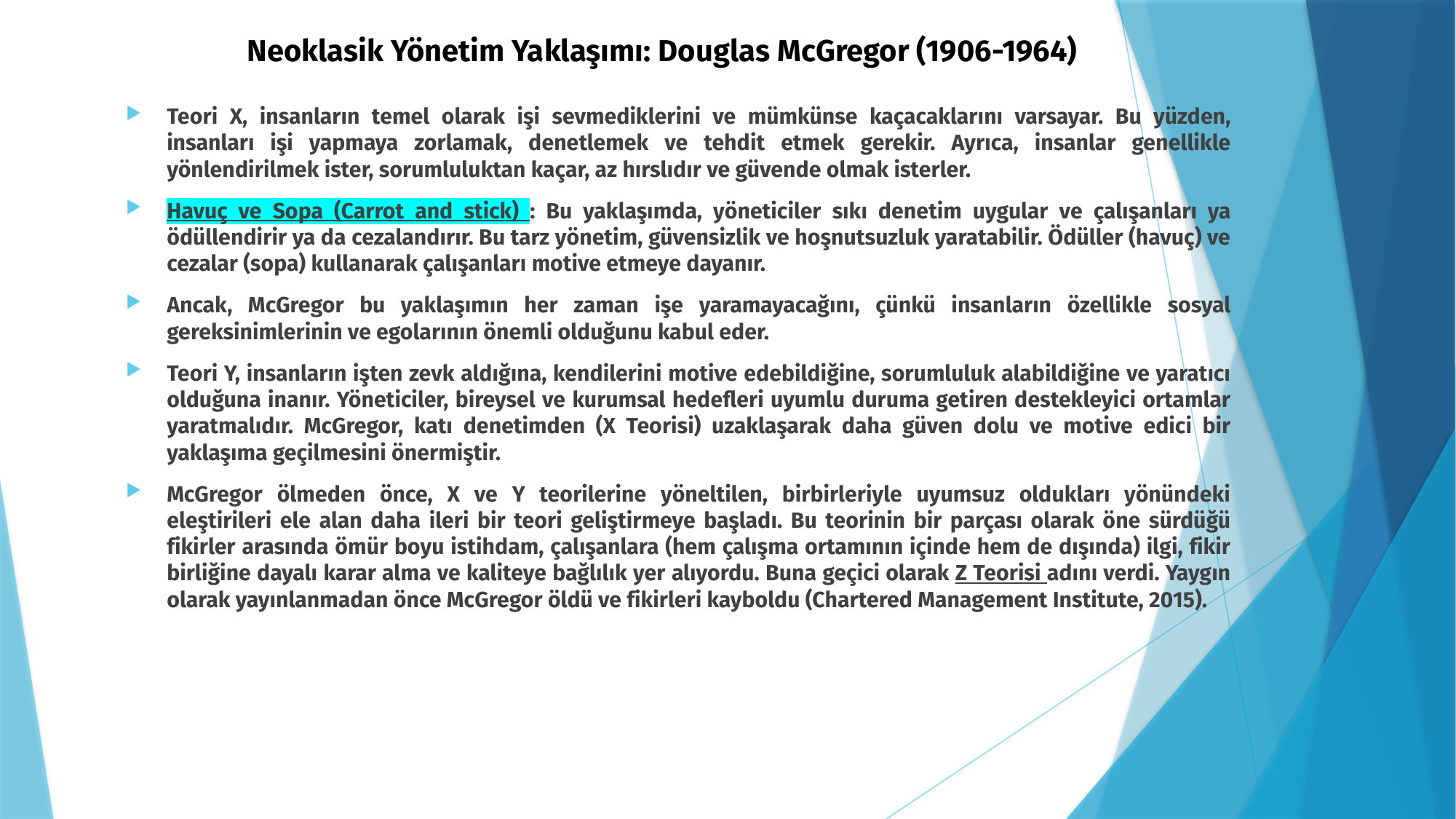

# Neoklasik Yönetim Yaklaşımı: Douglas McGregor (1906-1964)
Teori X, insanların temel olarak işi sevmediklerini ve mümkünse kaçacaklarını varsayar. Bu yüzden, insanları işi yapmaya zorlamak, denetlemek ve tehdit etmek gerekir. Ayrıca, insanlar genellikle yönlendirilmek ister, sorumluluktan kaçar, az hırslıdır ve güvende olmak isterler.
Havuç ve Sopa (Carrot and stick) : Bu yaklaşımda, yöneticiler sıkı denetim uygular ve çalışanları ya ödüllendirir ya da cezalandırır. Bu tarz yönetim, güvensizlik ve hoşnutsuzluk yaratabilir. Ödüller (havuç) ve cezalar (sopa) kullanarak çalışanları motive etmeye dayanır.
Ancak, McGregor bu yaklaşımın her zaman işe yaramayacağını, çünkü insanların özellikle sosyal gereksinimlerinin ve egolarının önemli olduğunu kabul eder.
Teori Y, insanların işten zevk aldığına, kendilerini motive edebildiğine, sorumluluk alabildiğine ve yaratıcı olduğuna inanır. Yöneticiler, bireysel ve kurumsal hedefleri uyumlu duruma getiren destekleyici ortamlar yaratmalıdır. McGregor, katı denetimden (X Teorisi) uzaklaşarak daha güven dolu ve motive edici bir yaklaşıma geçilmesini önermiştir.
McGregor ölmeden önce, X ve Y teorilerine yöneltilen, birbirleriyle uyumsuz oldukları yönündeki eleştirileri ele alan daha ileri bir teori geliştirmeye başladı. Bu teorinin bir parçası olarak öne sürdüğü fikirler arasında ömür boyu istihdam, çalışanlara (hem çalışma ortamının içinde hem de dışında) ilgi, fikir birliğine dayalı karar alma ve kaliteye bağlılık yer alıyordu. Buna geçici olarak Z Teorisi adını verdi. Yaygın olarak yayınlanmadan önce McGregor öldü ve fikirleri kayboldu (Chartered Management Institute, 2015).